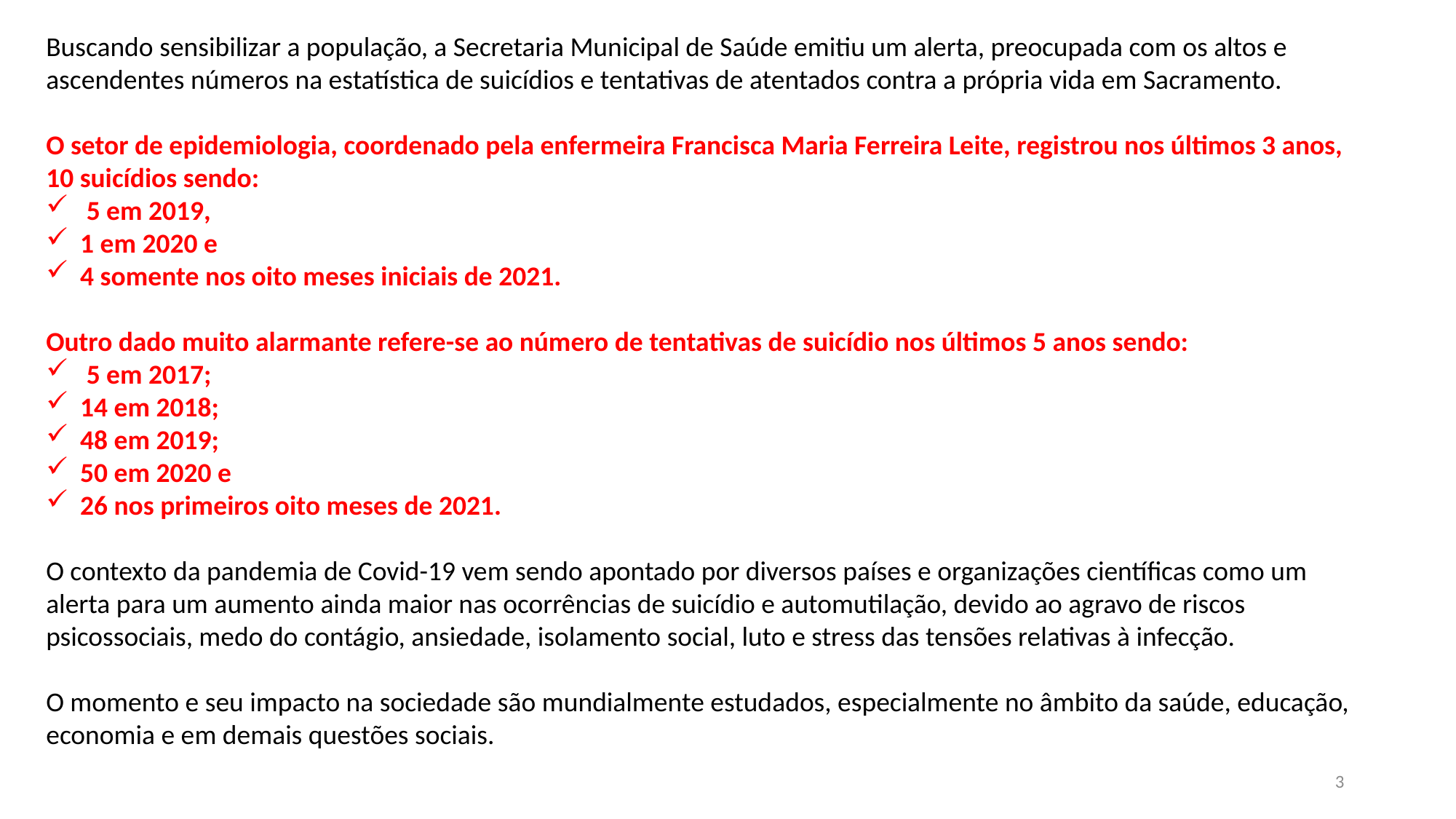

Buscando sensibilizar a população, a Secretaria Municipal de Saúde emitiu um alerta, preocupada com os altos e ascendentes números na estatística de suicídios e tentativas de atentados contra a própria vida em Sacramento.

O setor de epidemiologia, coordenado pela enfermeira Francisca Maria Ferreira Leite, registrou nos últimos 3 anos, 10 suicídios sendo:
 5 em 2019,
1 em 2020 e
4 somente nos oito meses iniciais de 2021.

Outro dado muito alarmante refere-se ao número de tentativas de suicídio nos últimos 5 anos sendo:
 5 em 2017;
14 em 2018;
48 em 2019;
50 em 2020 e
26 nos primeiros oito meses de 2021.

O contexto da pandemia de Covid-19 vem sendo apontado por diversos países e organizações científicas como um alerta para um aumento ainda maior nas ocorrências de suicídio e automutilação, devido ao agravo de riscos psicossociais, medo do contágio, ansiedade, isolamento social, luto e stress das tensões relativas à infecção.

O momento e seu impacto na sociedade são mundialmente estudados, especialmente no âmbito da saúde, educação, economia e em demais questões sociais.
3